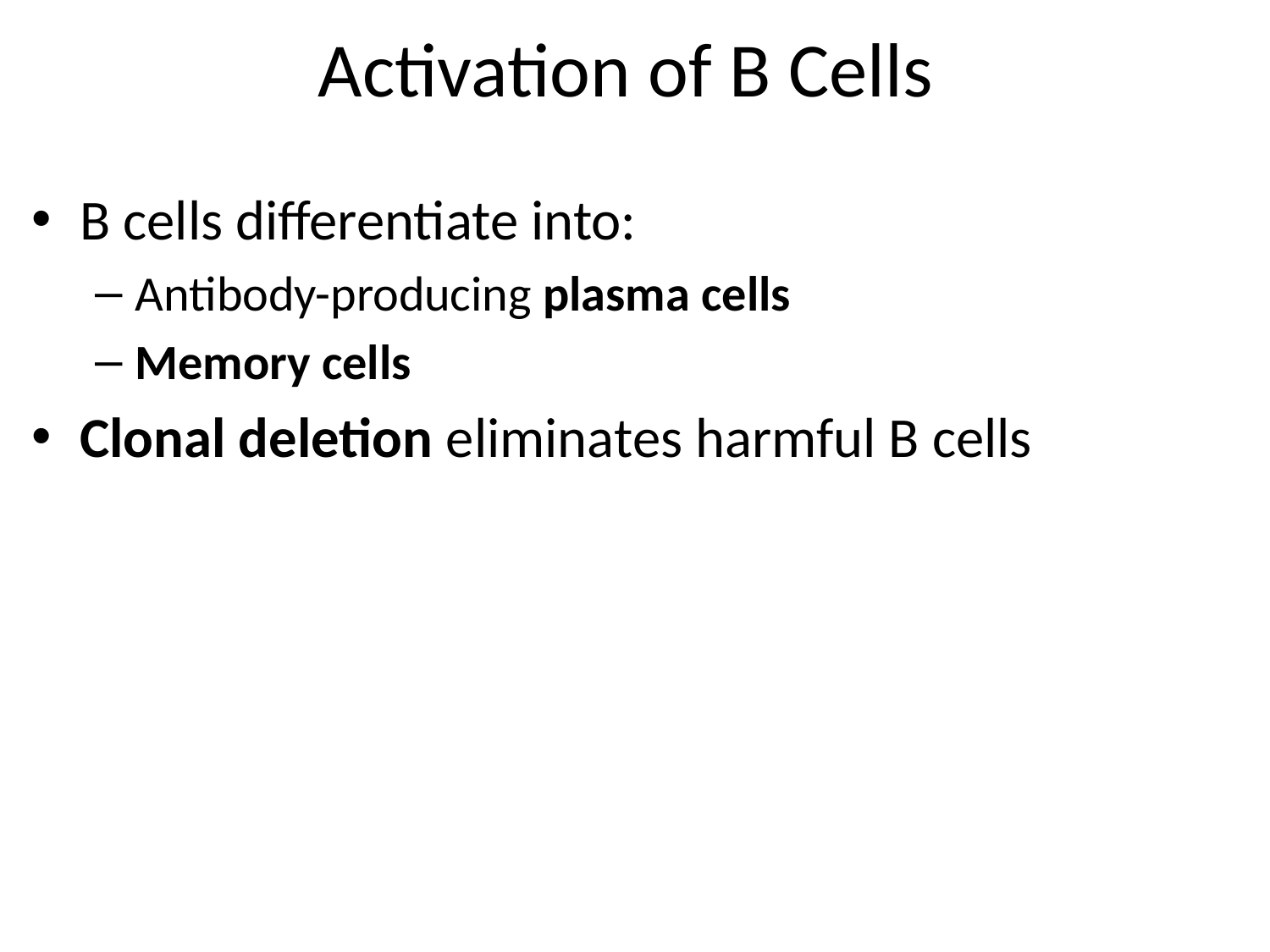

# Activation of B Cells
B cells differentiate into:
Antibody-producing plasma cells
Memory cells
Clonal deletion eliminates harmful B cells